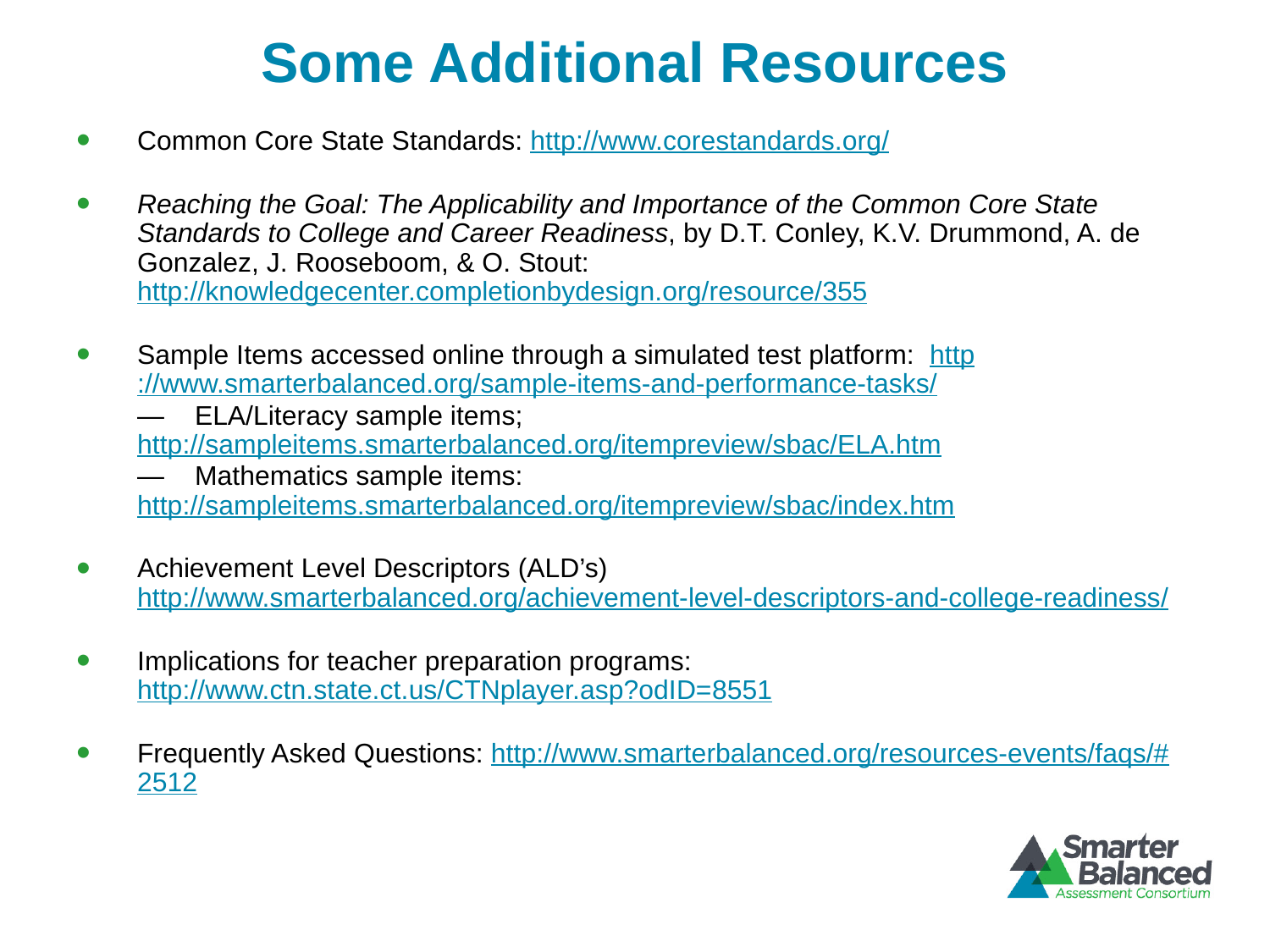

# Some Additional Resources

Common Core State Standards: http://www.corestandards.org/

Reaching the Goal: The Applicability and Importance of the Common Core State Standards to College and Career Readiness, by D.T. Conley, K.V. Drummond, A. de Gonzalez, J. Rooseboom, & O. Stout: http://knowledgecenter.completionbydesign.org/resource/355

Sample Items accessed online through a simulated test platform:  http://www.smarterbalanced.org/sample-items-and-performance-tasks/
	—    ELA/Literacy sample items; http://sampleitems.smarterbalanced.org/itempreview/sbac/ELA.htm
	—    Mathematics sample items: http://sampleitems.smarterbalanced.org/itempreview/sbac/index.htm

Achievement Level Descriptors (ALD’s) http://www.smarterbalanced.org/achievement-level-descriptors-and-college-readiness/

Implications for teacher preparation programs: http://www.ctn.state.ct.us/CTNplayer.asp?odID=8551

Frequently Asked Questions: http://www.smarterbalanced.org/resources-events/faqs/#2512